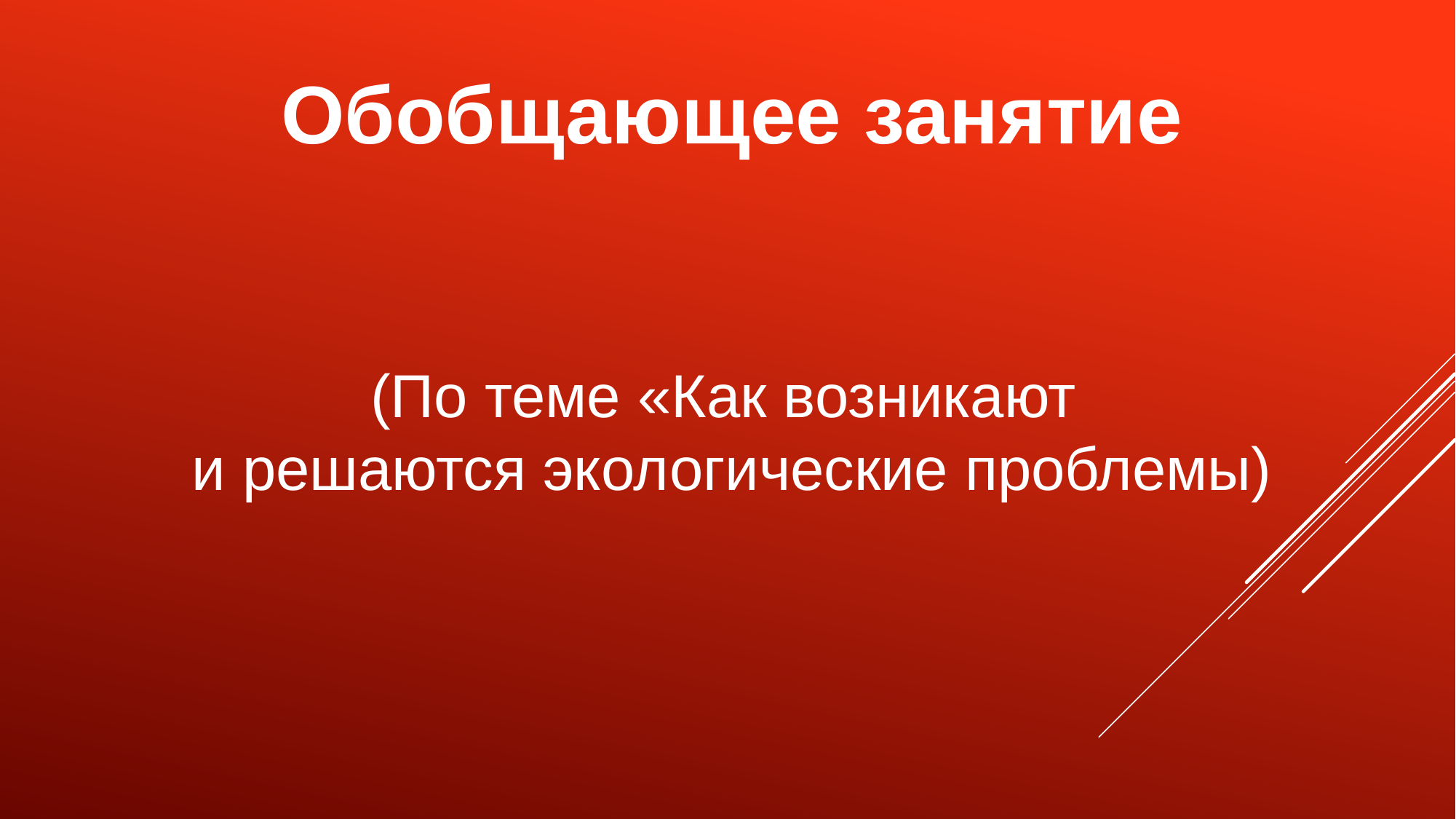

Обобщающее занятие

(По теме «Как возникают
и решаются экологические проблемы)